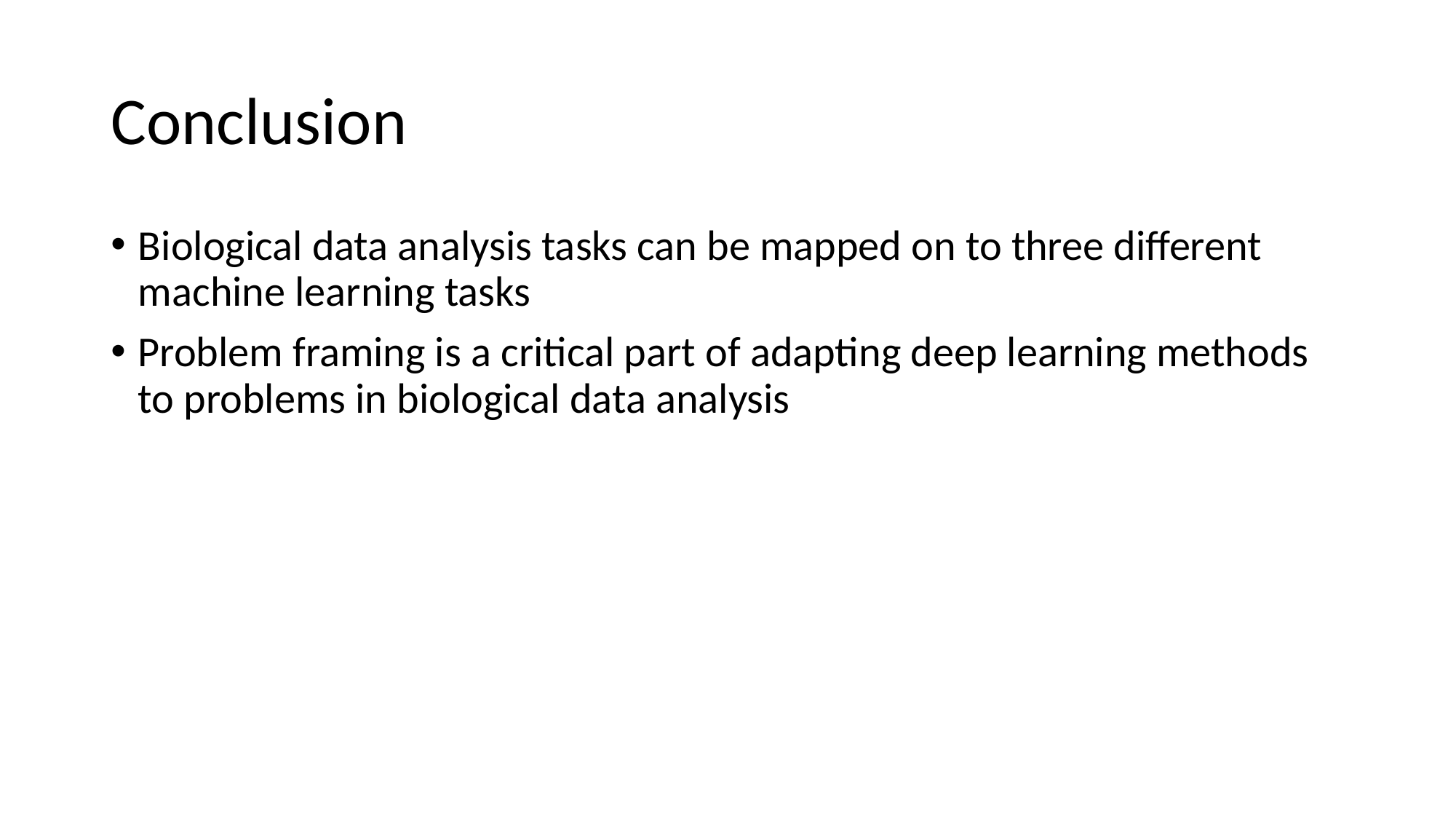

# Conclusion
Biological data analysis tasks can be mapped on to three different machine learning tasks
Problem framing is a critical part of adapting deep learning methods to problems in biological data analysis